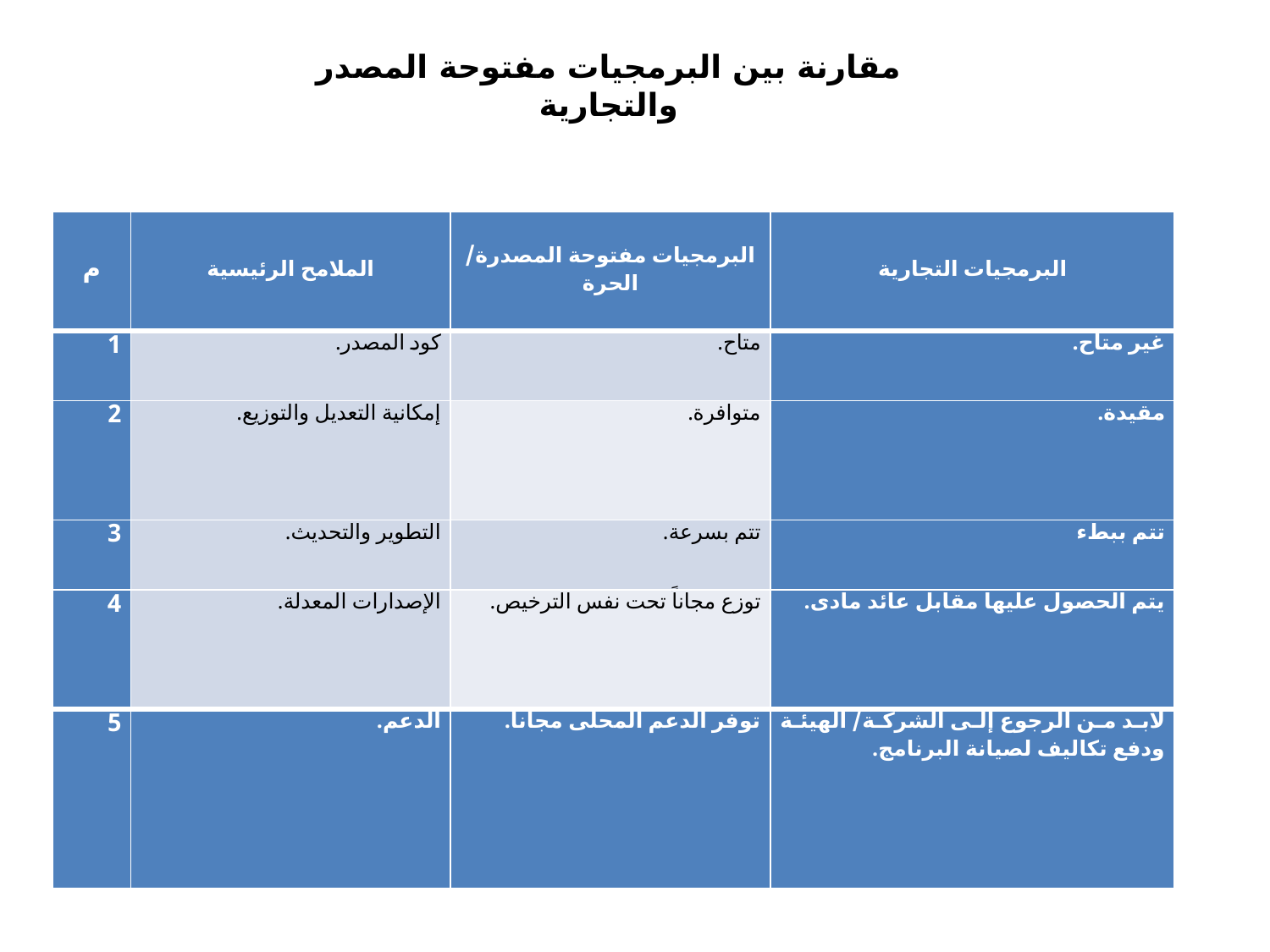

مقارنة بين البرمجيات مفتوحة المصدر والتجارية

| م | الملامح الرئيسية | البرمجيات مفتوحة المصدرة/ الحرة | البرمجيات التجارية |
| --- | --- | --- | --- |
| 1 | كود المصدر. | متاح. | غير متاح. |
| 2 | إمكانية التعديل والتوزيع. | متوافرة. | مقيدة. |
| 3 | التطوير والتحديث. | تتم بسرعة. | تتم ببطء |
| 4 | الإصدارات المعدلة. | توزع مجاناً تحت نفس الترخيص. | يتم الحصول عليها مقابل عائد مادى. |
| 5 | الدعم. | توفر الدعم المحلى مجانا. | لابد من الرجوع إلى الشركة/ الهيئة ودفع تكاليف لصيانة البرنامج. |